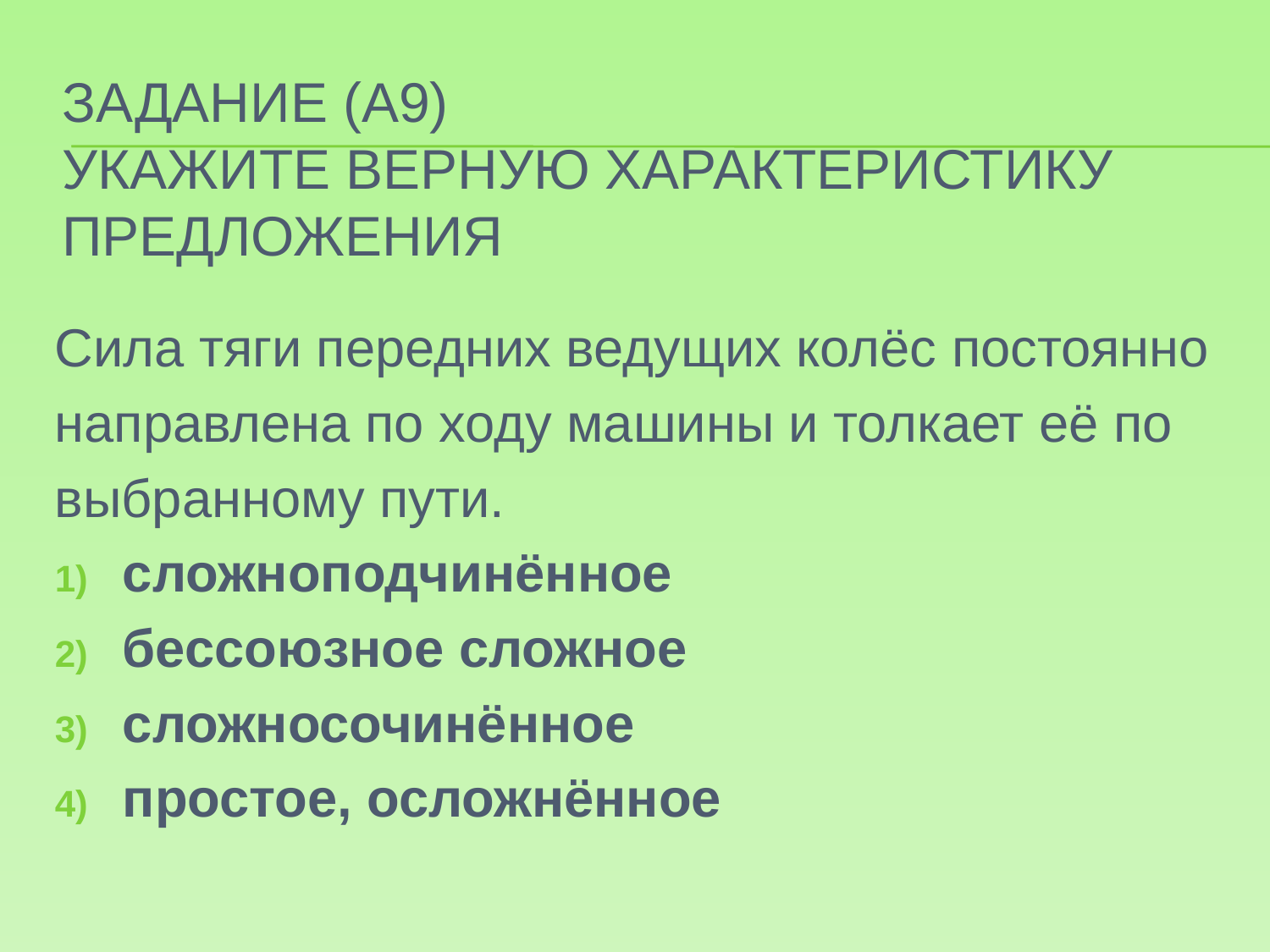

# Задание (А9) Укажите верную характеристику предложения
Сила тяги передних ведущих колёс постоянно
направлена по ходу машины и толкает её по
выбранному пути.
сложноподчинённое
бессоюзное сложное
сложносочинённое
простое, осложнённое